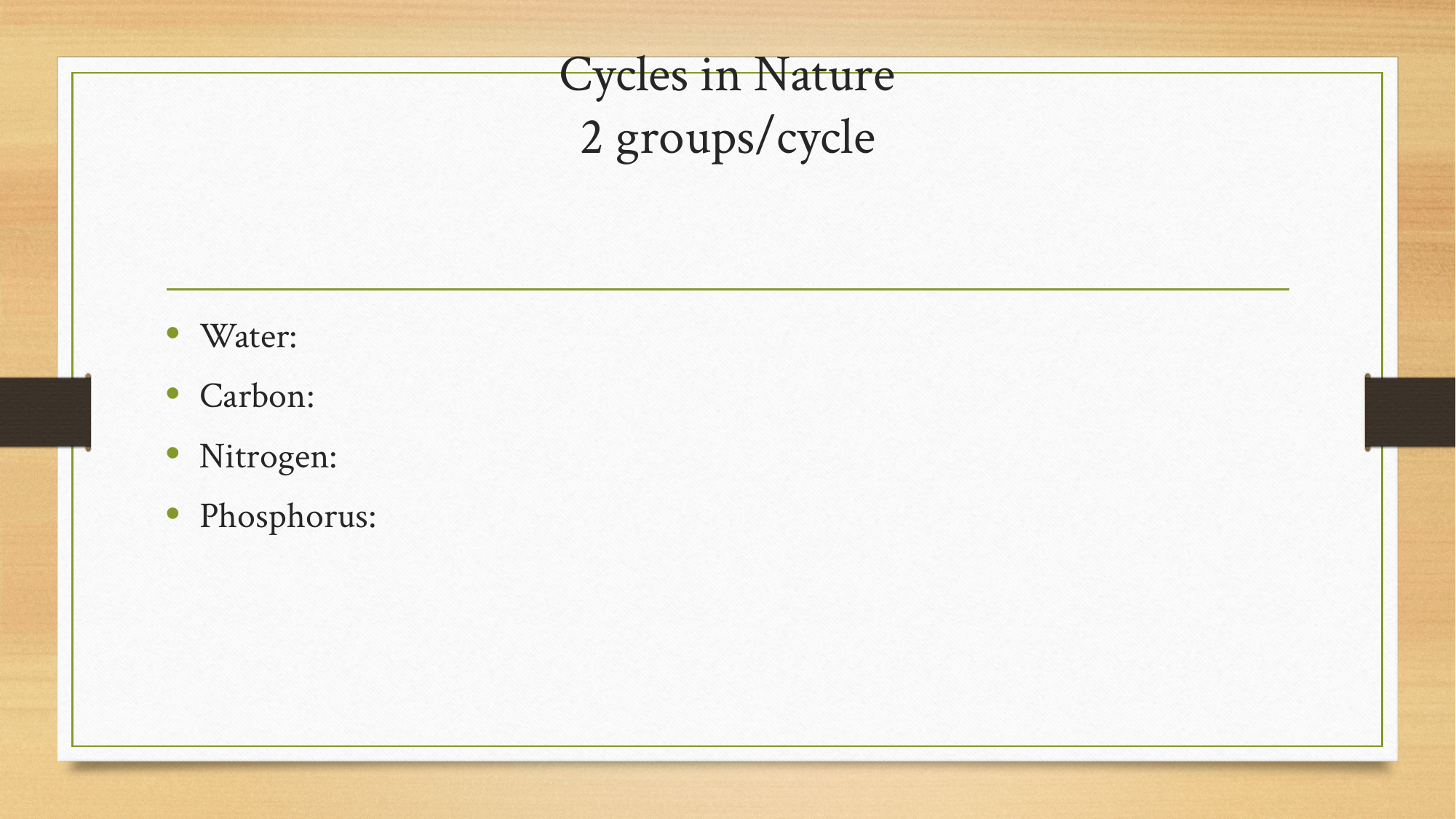

# Cycles in Nature 2 groups/cycle
Water:
Carbon:
Nitrogen:
Phosphorus: